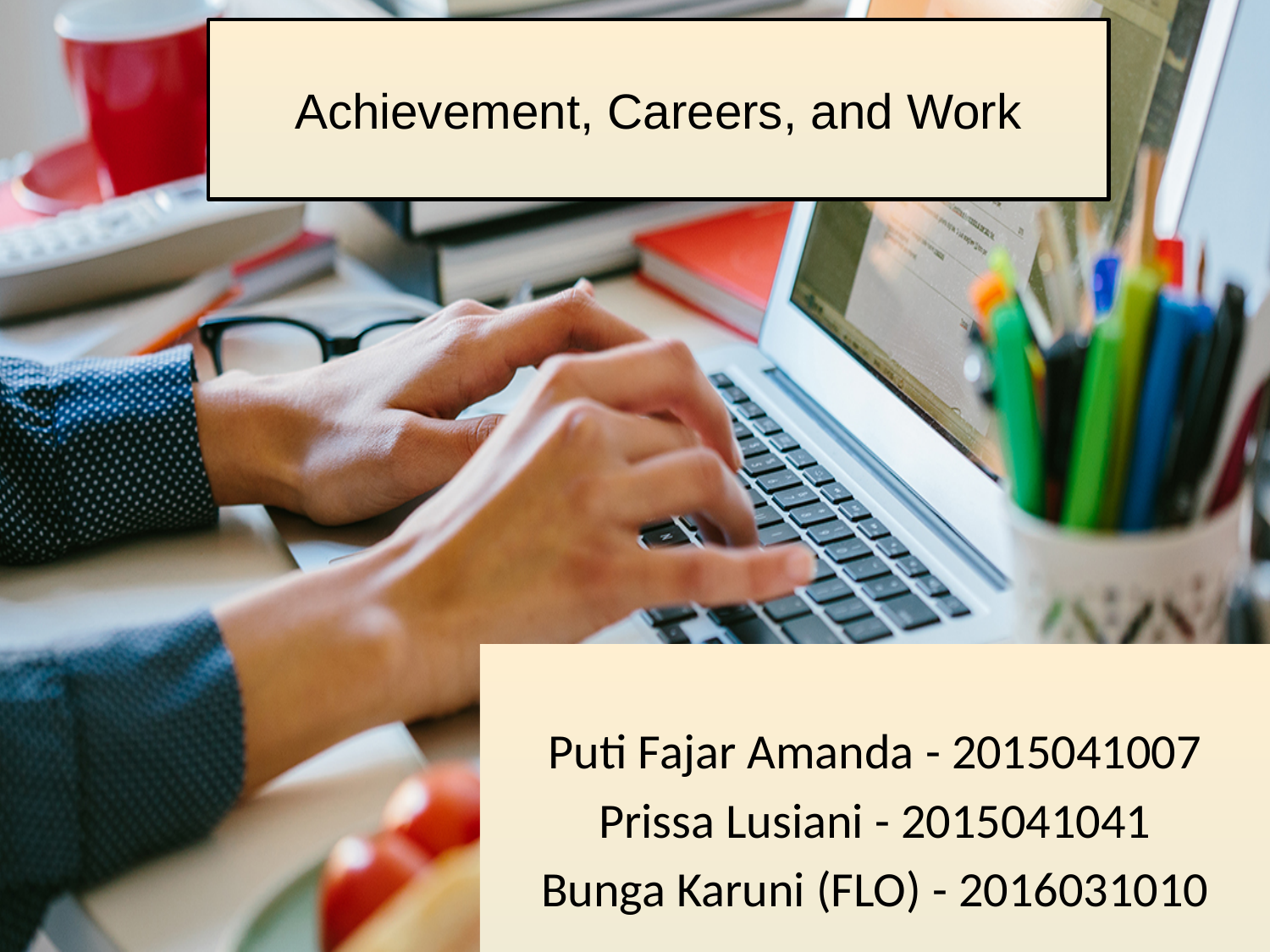

#
Achievement, Careers, and Work

Puti Fajar Amanda - 2015041007
Prissa Lusiani - 2015041041
Bunga Karuni (FLO) - 2016031010